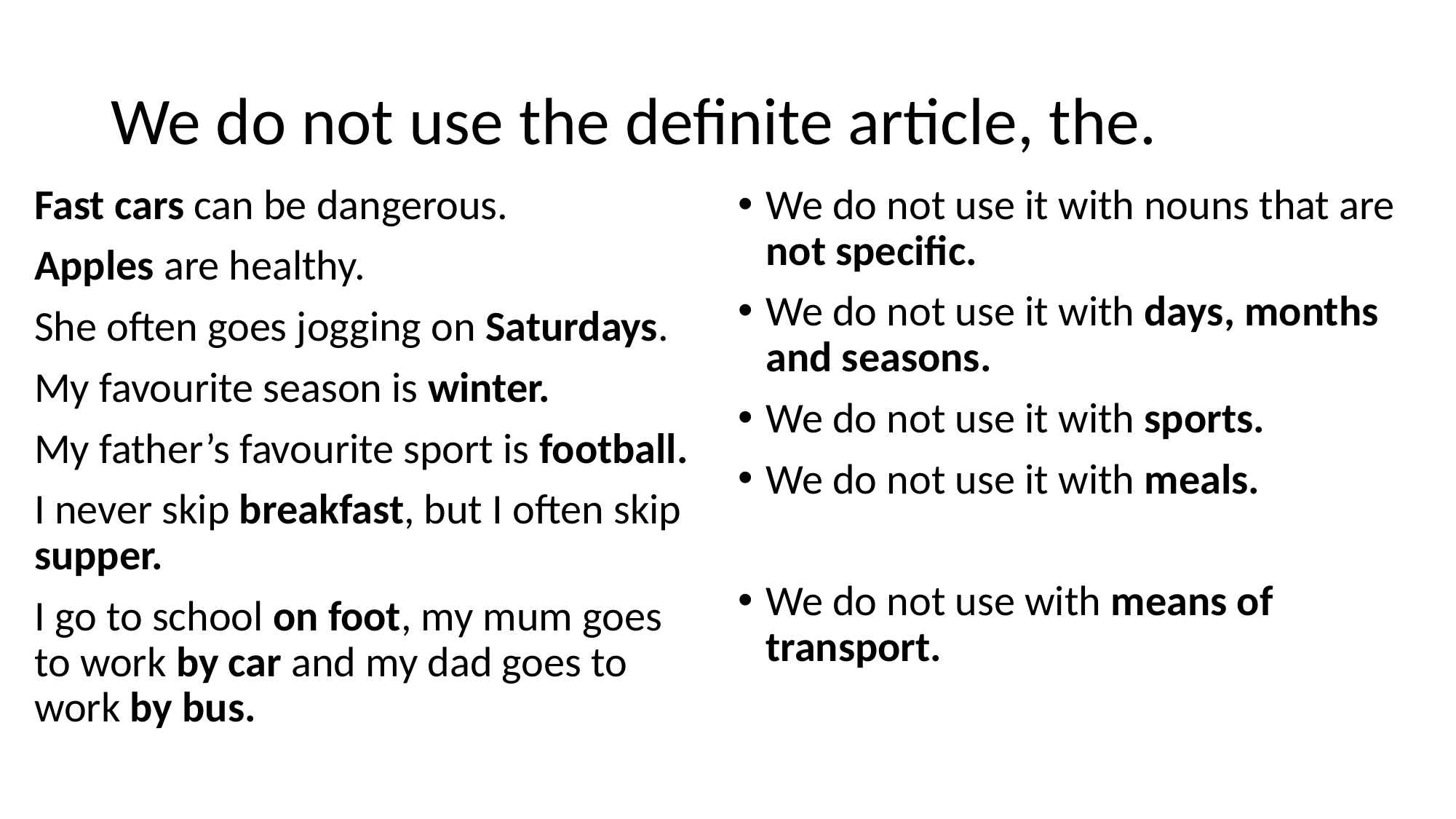

# We do not use the definite article, the.
Fast cars can be dangerous.
Apples are healthy.
She often goes jogging on Saturdays.
My favourite season is winter.
My father’s favourite sport is football.
I never skip breakfast, but I often skip supper.
I go to school on foot, my mum goes to work by car and my dad goes to work by bus.
We do not use it with nouns that are not specific.
We do not use it with days, months and seasons.
We do not use it with sports.
We do not use it with meals.

We do not use with means of transport.